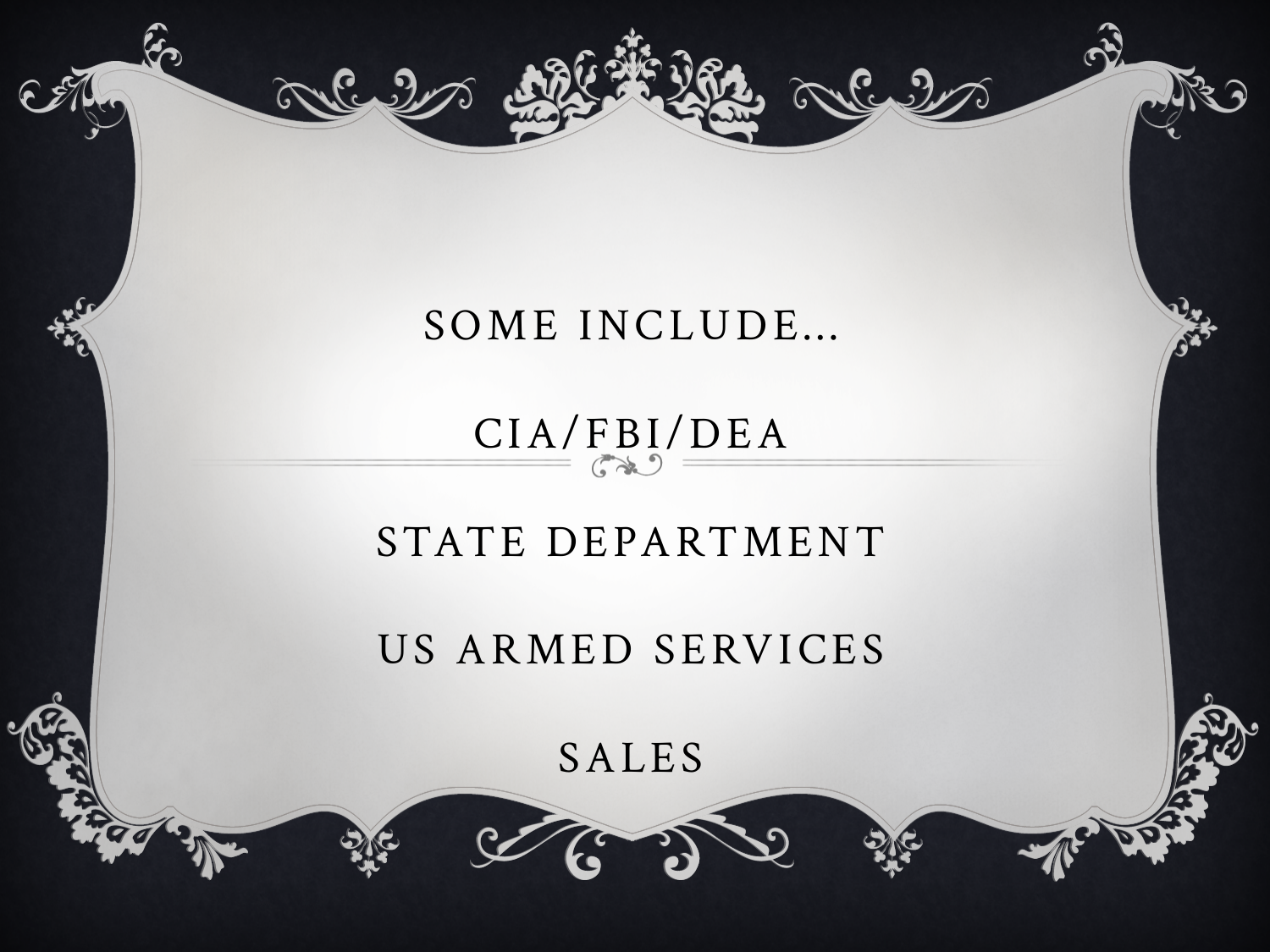

# Some include… CIA/FBI/DEA state department US Armed services Sales